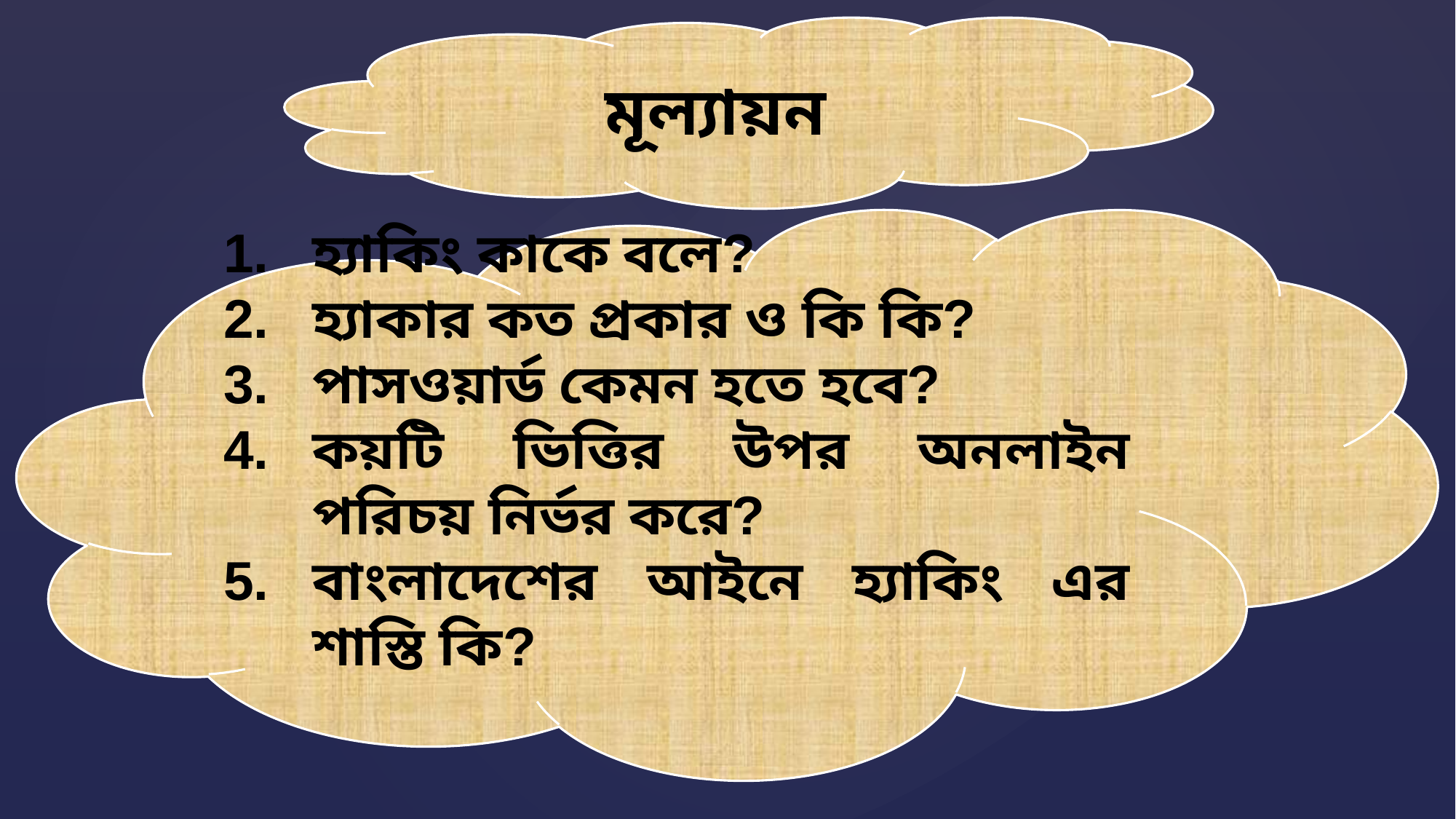

মূল্যায়ন
হ্যাকিং কাকে বলে?
হ্যাকার কত প্রকার ও কি কি?
পাসওয়ার্ড কেমন হতে হবে?
কয়টি ভিত্তির উপর অনলাইন পরিচয় নির্ভর করে?
বাংলাদেশের আইনে হ্যাকিং এর শাস্তি কি?